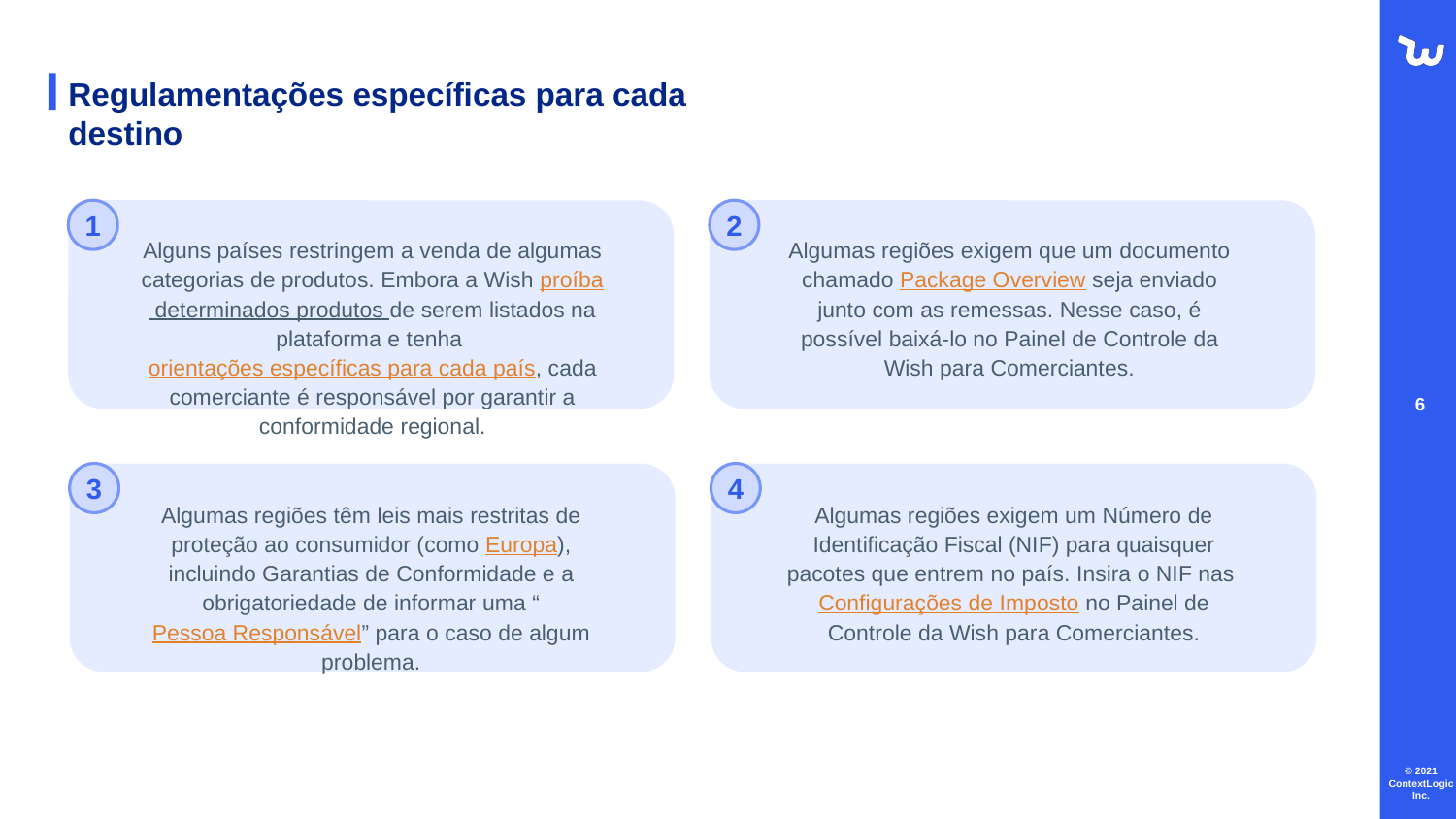

# Regulamentações específicas para cada destino

1
2
Alguns países restringem a venda de algumas categorias de produtos. Embora a Wish proíba determinados produtos de serem listados na plataforma e tenha orientações específicas para cada país, cada comerciante é responsável por garantir a conformidade regional.
Algumas regiões exigem que um documento chamado Package Overview seja enviado junto com as remessas. Nesse caso, é possível baixá-lo no Painel de Controle da Wish para Comerciantes.

3

4
Algumas regiões têm leis mais restritas de proteção ao consumidor (como Europa), incluindo Garantias de Conformidade e a obrigatoriedade de informar uma “Pessoa Responsável” para o caso de algum problema.
Algumas regiões exigem um Número de Identificação Fiscal (NIF) para quaisquer pacotes que entrem no país. Insira o NIF nas Configurações de Imposto no Painel de Controle da Wish para Comerciantes.